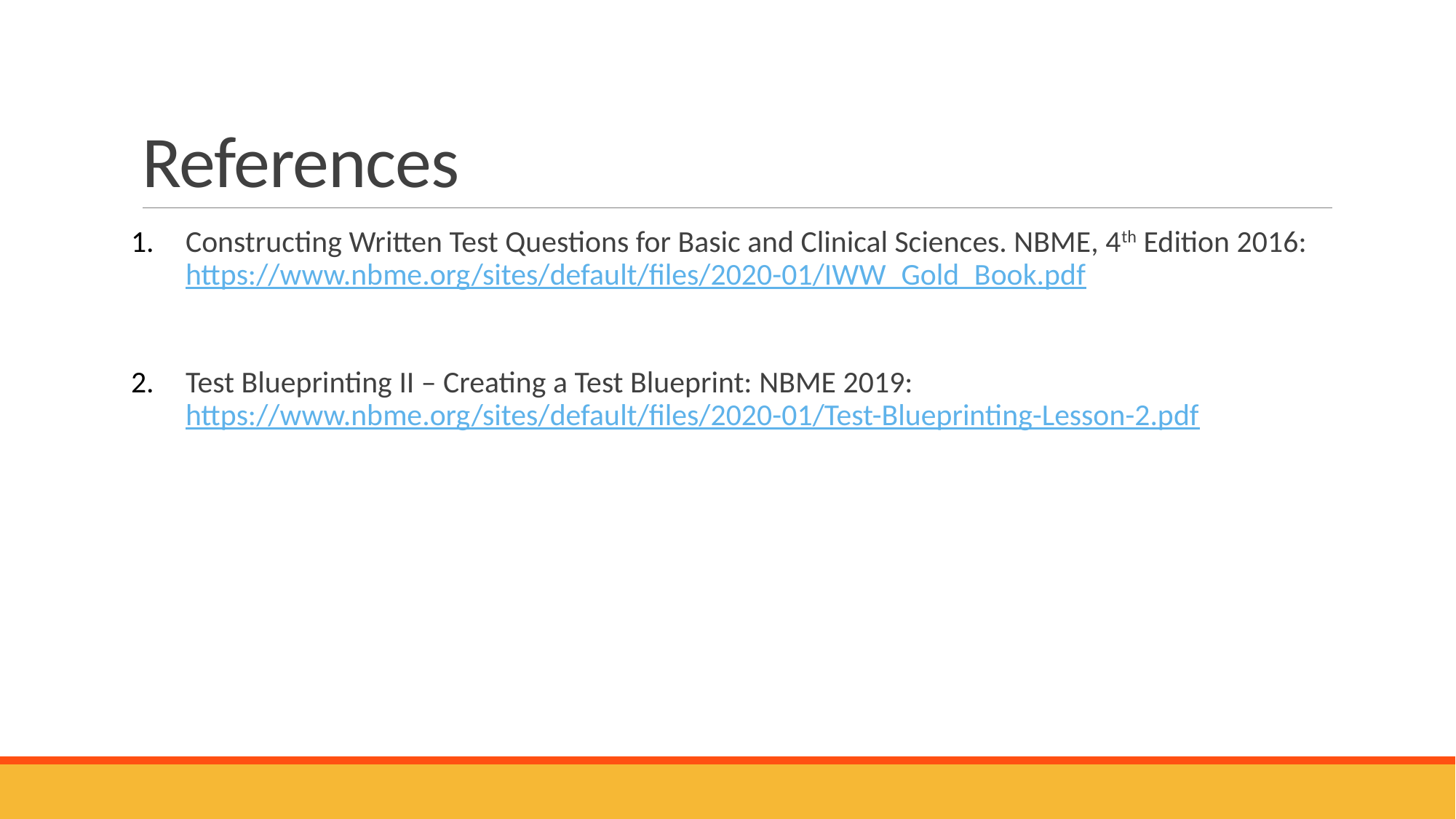

# References
Constructing Written Test Questions for Basic and Clinical Sciences. NBME, 4th Edition 2016:  https://www.nbme.org/sites/default/files/2020-01/IWW_Gold_Book.pdf

Test Blueprinting II – Creating a Test Blueprint: NBME 2019:  https://www.nbme.org/sites/default/files/2020-01/Test-Blueprinting-Lesson-2.pdf